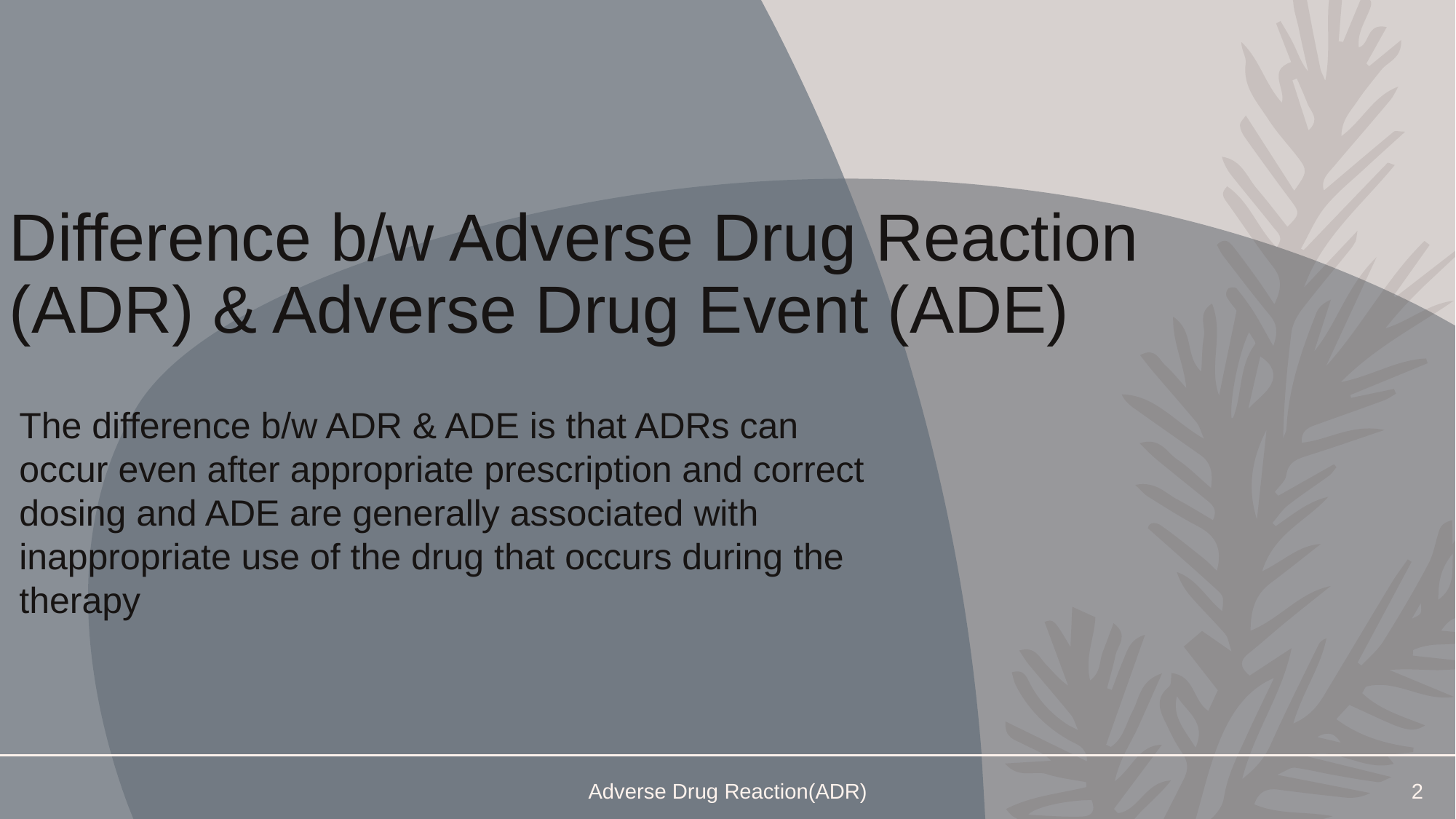

# Difference b/w Adverse Drug Reaction (ADR) & Adverse Drug Event (ADE)
The difference b/w ADR & ADE is that ADRs can occur even after appropriate prescription and correct dosing and ADE are generally associated with inappropriate use of the drug that occurs during the therapy
Adverse Drug Reaction(ADR)
2